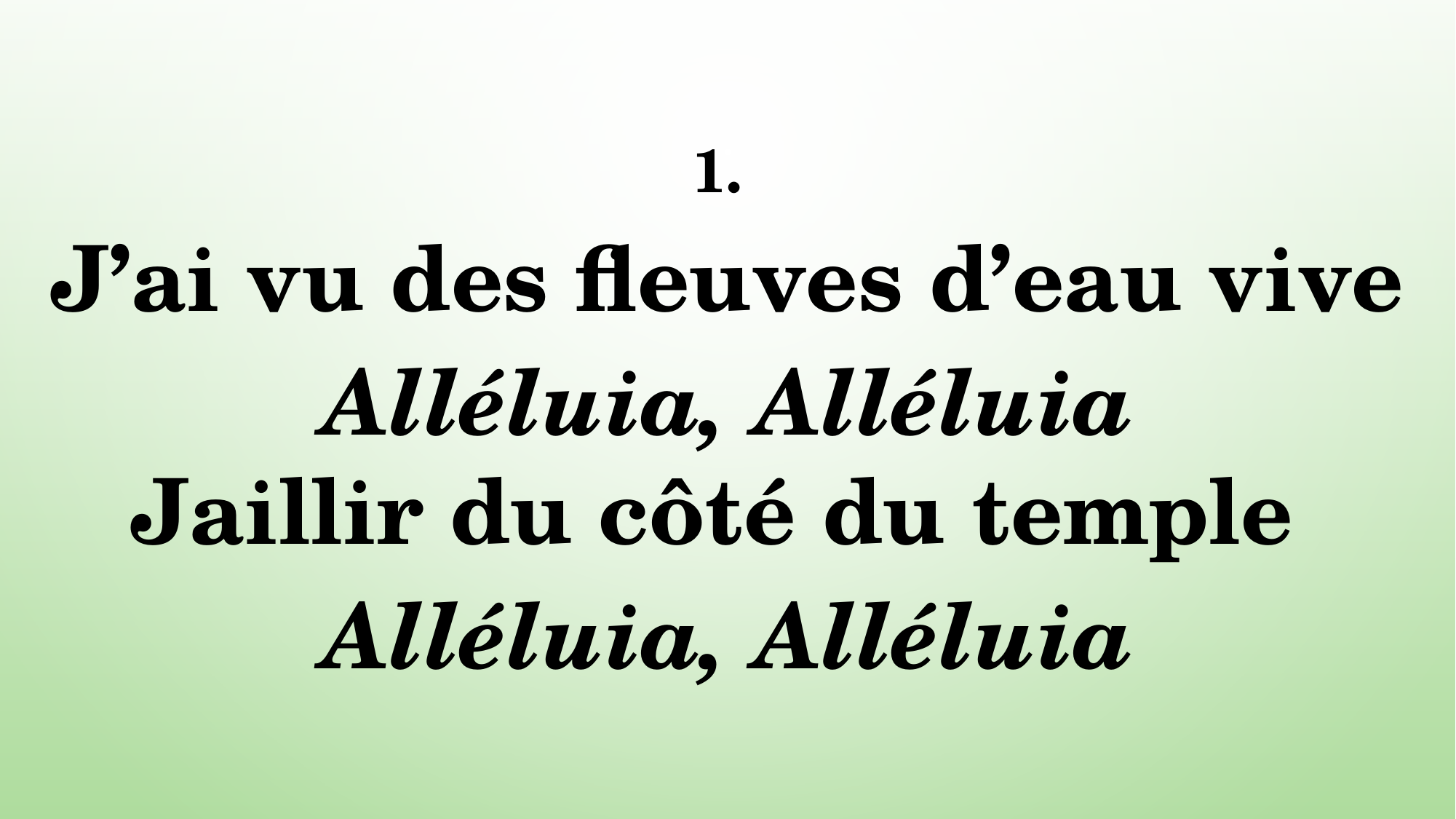

1.
J’ai vu des fleuves d’eau vive
Alléluia, Alléluia
Jaillir du côté du temple
Alléluia, Alléluia